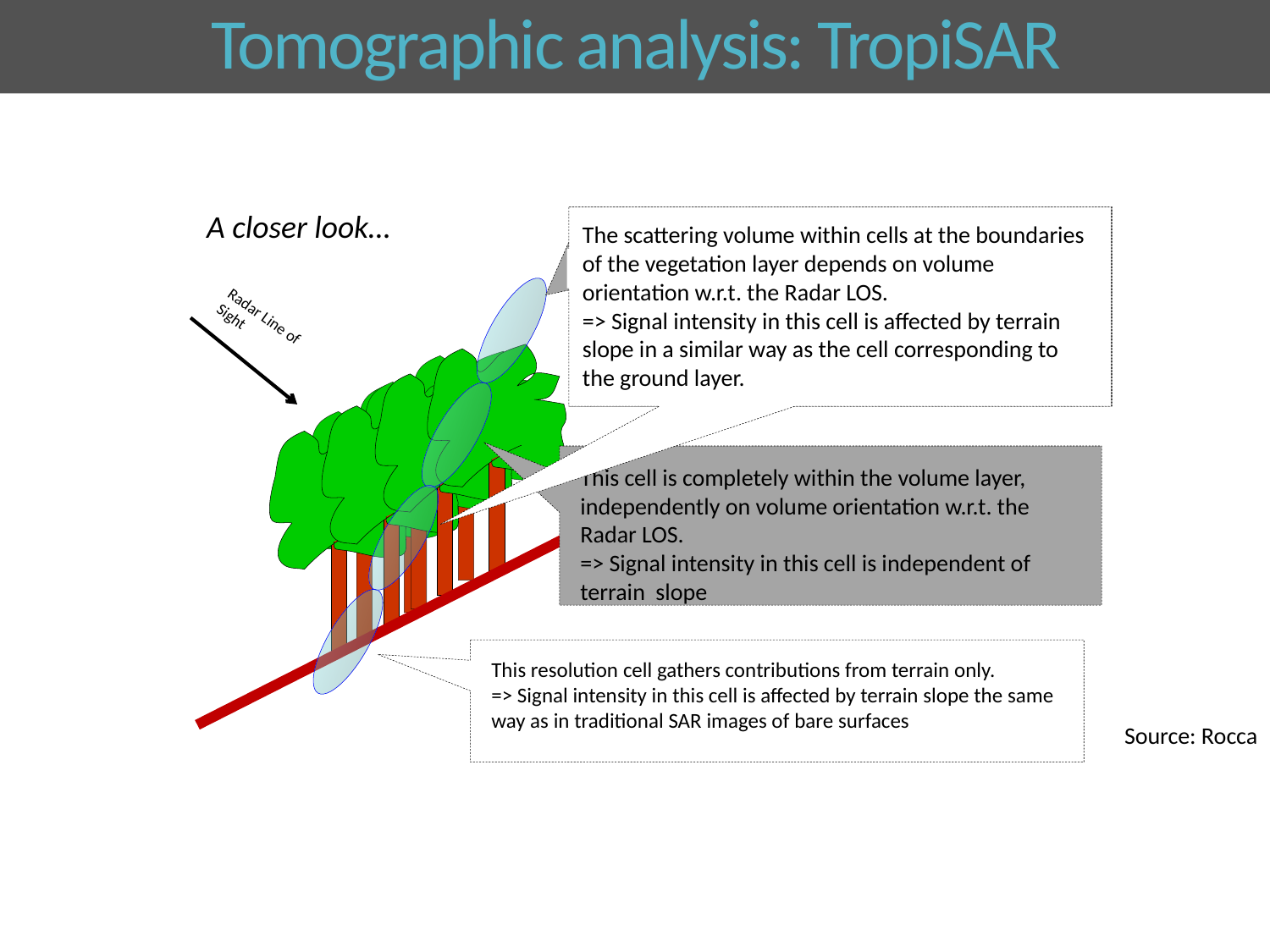

Tomographic analysis: TropiSAR
	A closer look…

The scattering volume within cells at the boundaries of the vegetation layer depends on volume orientation w.r.t. the Radar LOS.
=> Signal intensity in this cell is affected by terrain slope in a similar way as the cell corresponding to the ground layer.

Radar Line of Sight

This cell is completely within the volume layer, independently on volume orientation w.r.t. the Radar LOS.
=> Signal intensity in this cell is independent of terrain  slope

This resolution cell gathers contributions from terrain only.
=> Signal intensity in this cell is affected by terrain slope the same way as in traditional SAR images of bare surfaces
Source: Rocca